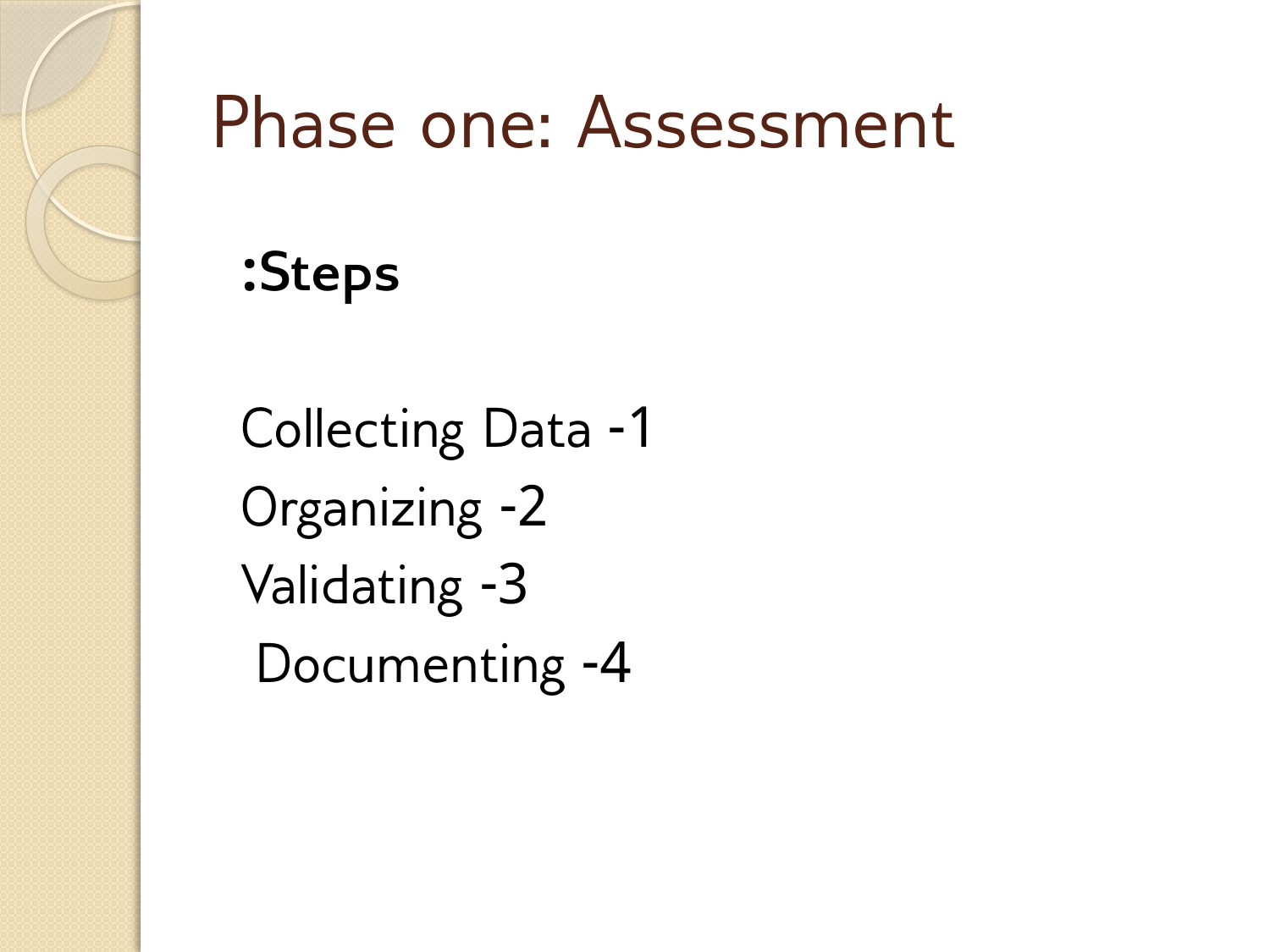

# Phase one: Assessment
Steps:

1- Collecting Data
2- Organizing
3- Validating
4- Documenting